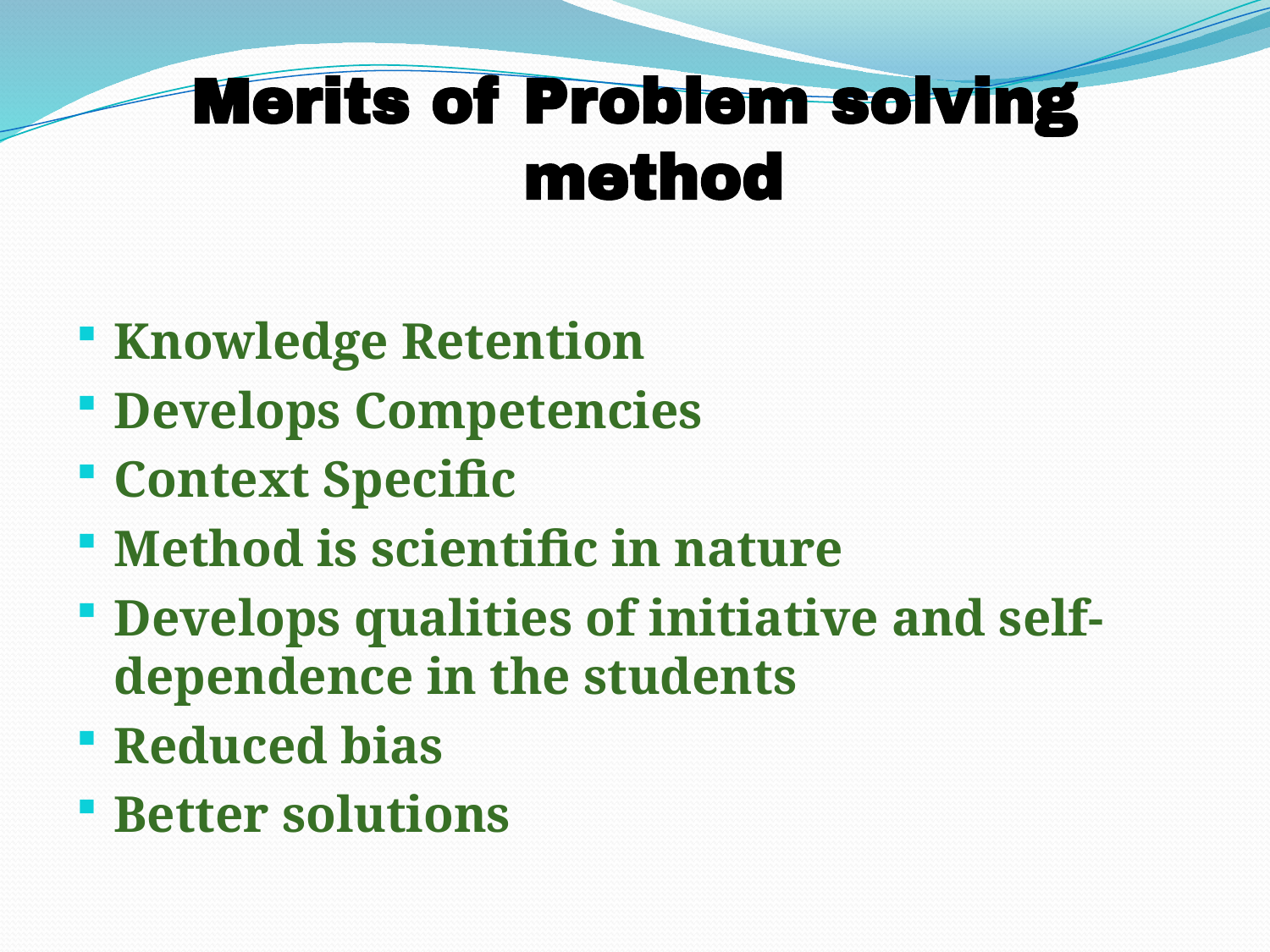

Merits of Problem solving method

Knowledge Retention
Develops Competencies
Context Specific
Method is scientific in nature
Develops qualities of initiative and self-dependence in the students
Reduced bias
Better solutions